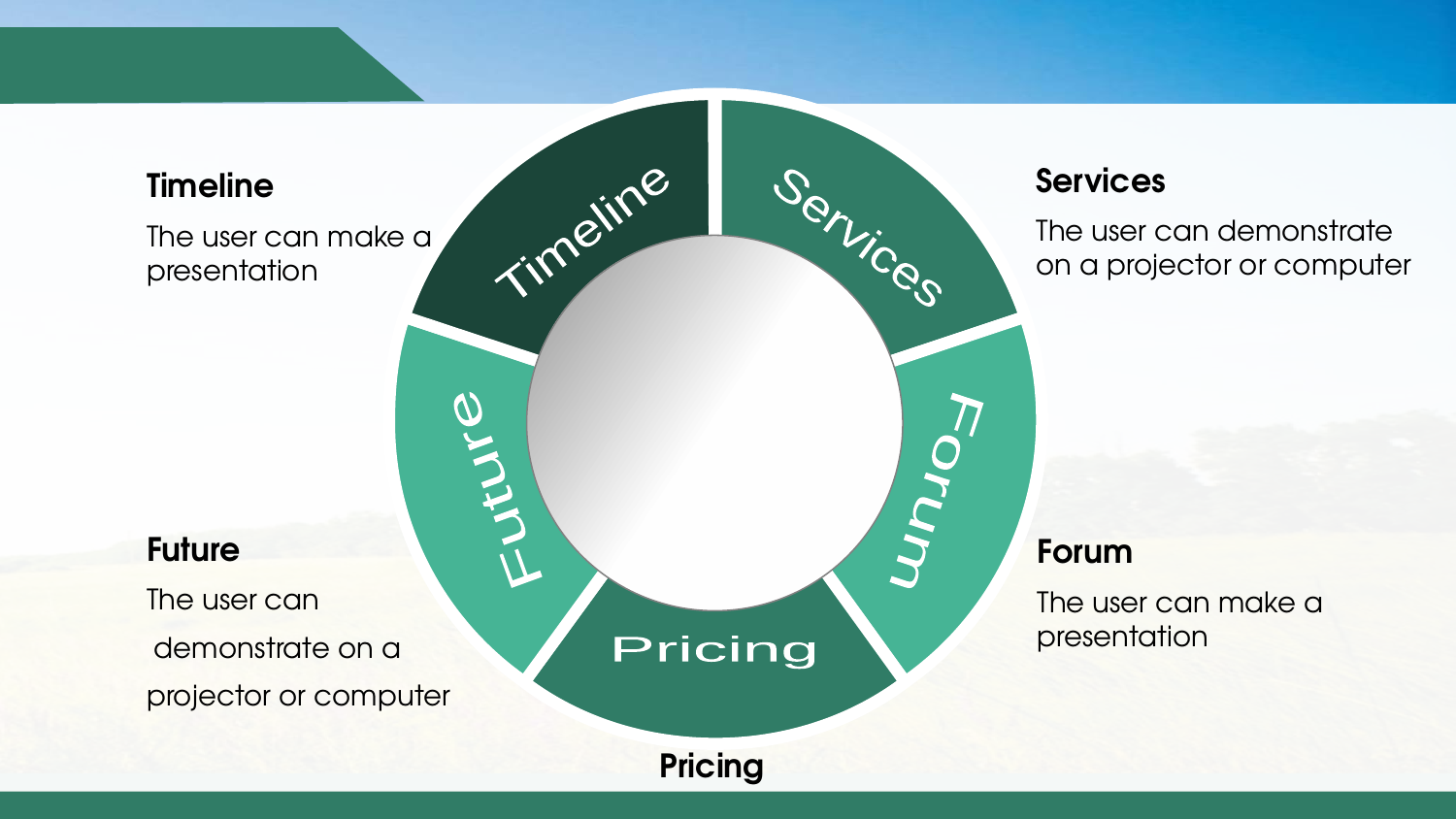

#

Services
The user can demonstrate on a projector or computer
Timeline
The user can make a presentation
Timeline
Services

Future
Forum
Future
The user can
 demonstrate on a
projector or computer
Forum
The user can make a presentation
Pricing
Pricing